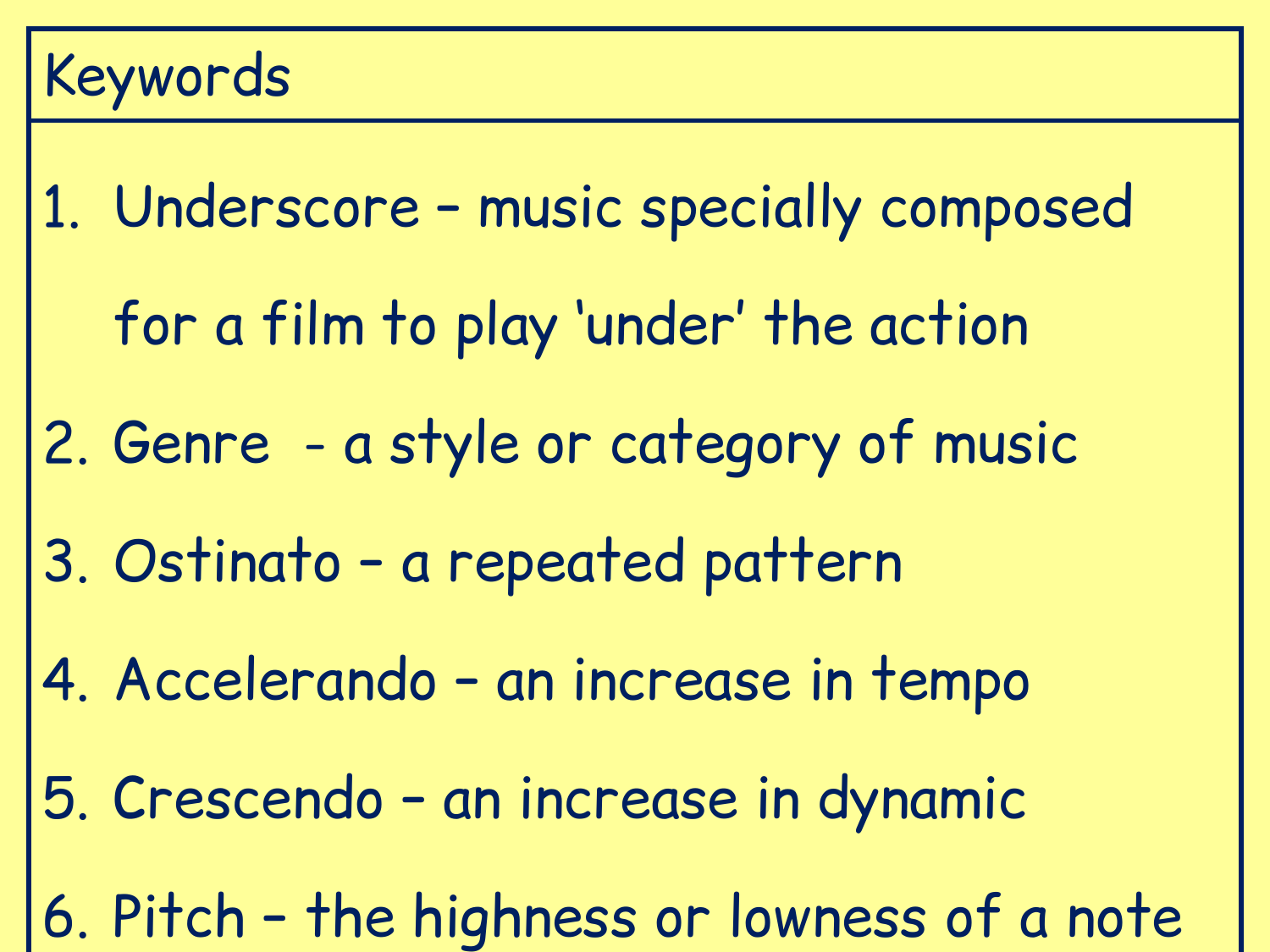

| Keywords |
| --- |
| Underscore – music specially composed for a film to play ‘under’ the action Genre - a style or category of music Ostinato – a repeated pattern Accelerando – an increase in tempo Crescendo – an increase in dynamic Pitch – the highness or lowness of a note Timbre – the type of sound e.g. metallic |